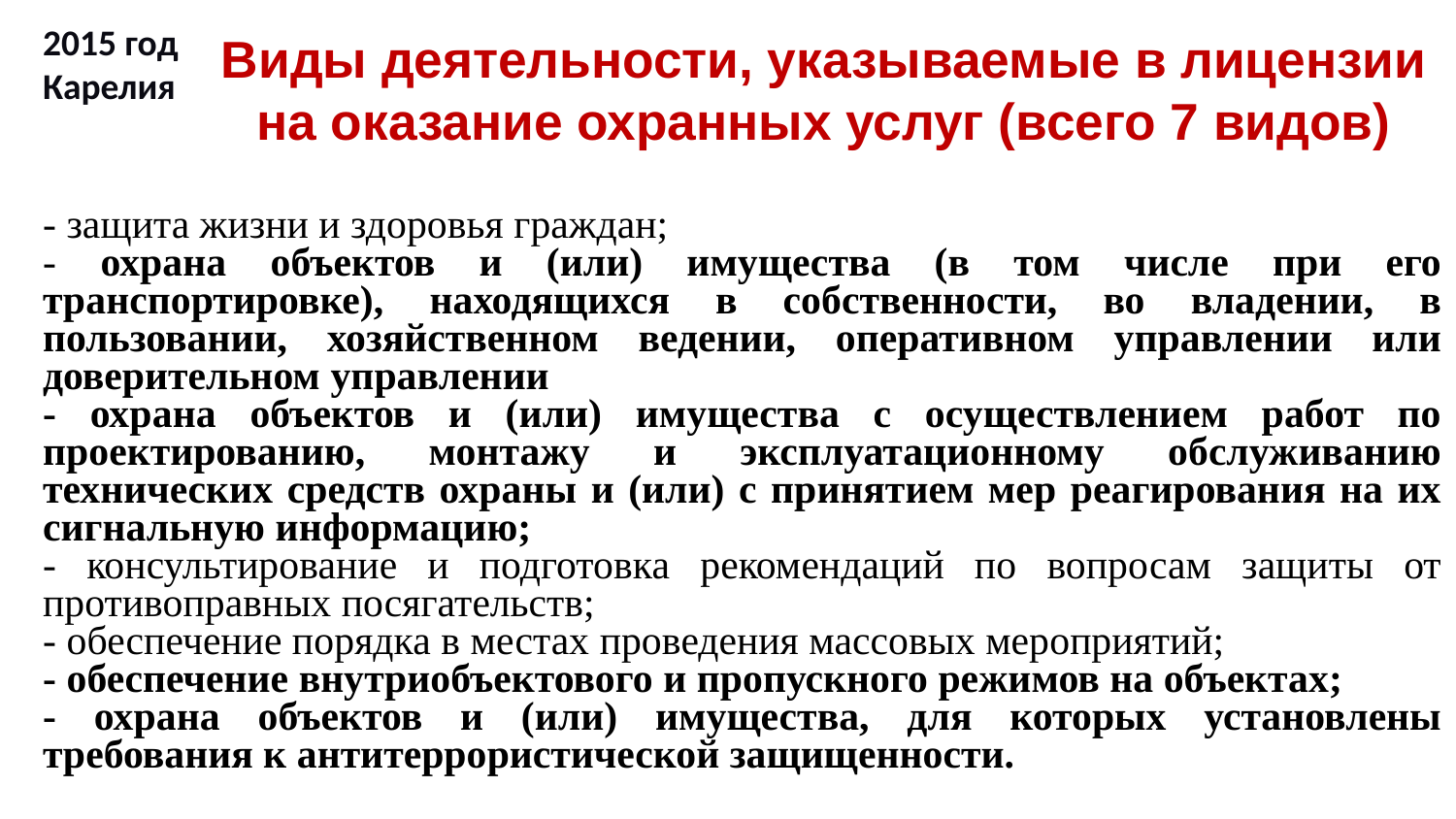

# Виды деятельности, указываемые в лицензии на оказание охранных услуг (всего 7 видов)
2015 год
Карелия
- защита жизни и здоровья граждан;
- охрана объектов и (или) имущества (в том числе при его транспортировке), находящихся в собственности, во владении, в пользовании, хозяйственном ведении, оперативном управлении или доверительном управлении
- охрана объектов и (или) имущества с осуществлением работ по проектированию, монтажу и эксплуатационному обслуживанию технических средств охраны и (или) с принятием мер реагирования на их сигнальную информацию;
- консультирование и подготовка рекомендаций по вопросам защиты от противоправных посягательств;
- обеспечение порядка в местах проведения массовых мероприятий;
- обеспечение внутриобъектового и пропускного режимов на объектах;
- охрана объектов и (или) имущества, для которых установлены требования к антитеррористической защищенности.